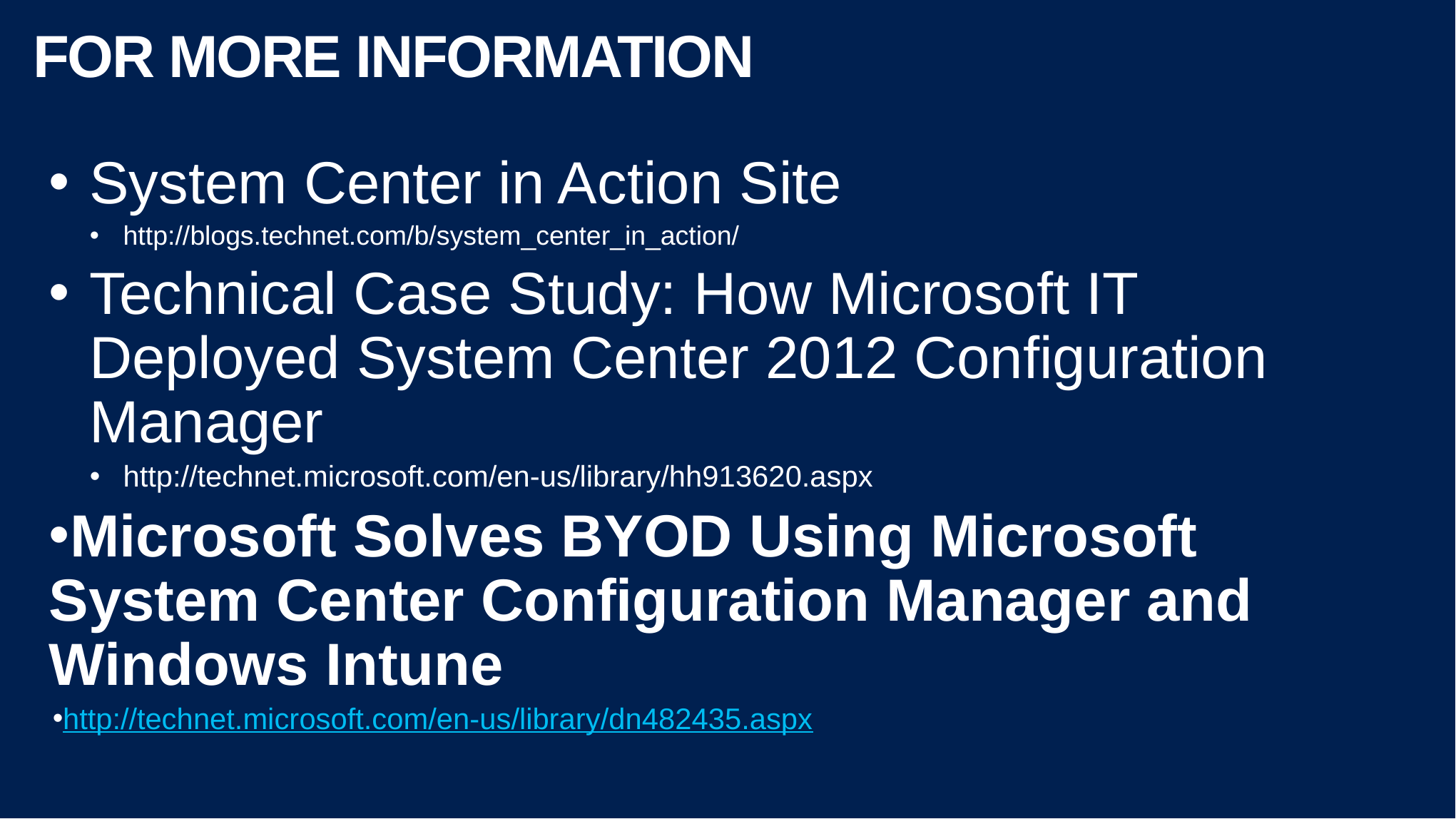

# FOR MORE INFORMATION
System Center in Action Site
http://blogs.technet.com/b/system_center_in_action/
Technical Case Study: How Microsoft IT Deployed System Center 2012 Configuration Manager
http://technet.microsoft.com/en-us/library/hh913620.aspx
Microsoft Solves BYOD Using Microsoft System Center Configuration Manager and Windows Intune
http://technet.microsoft.com/en-us/library/dn482435.aspx